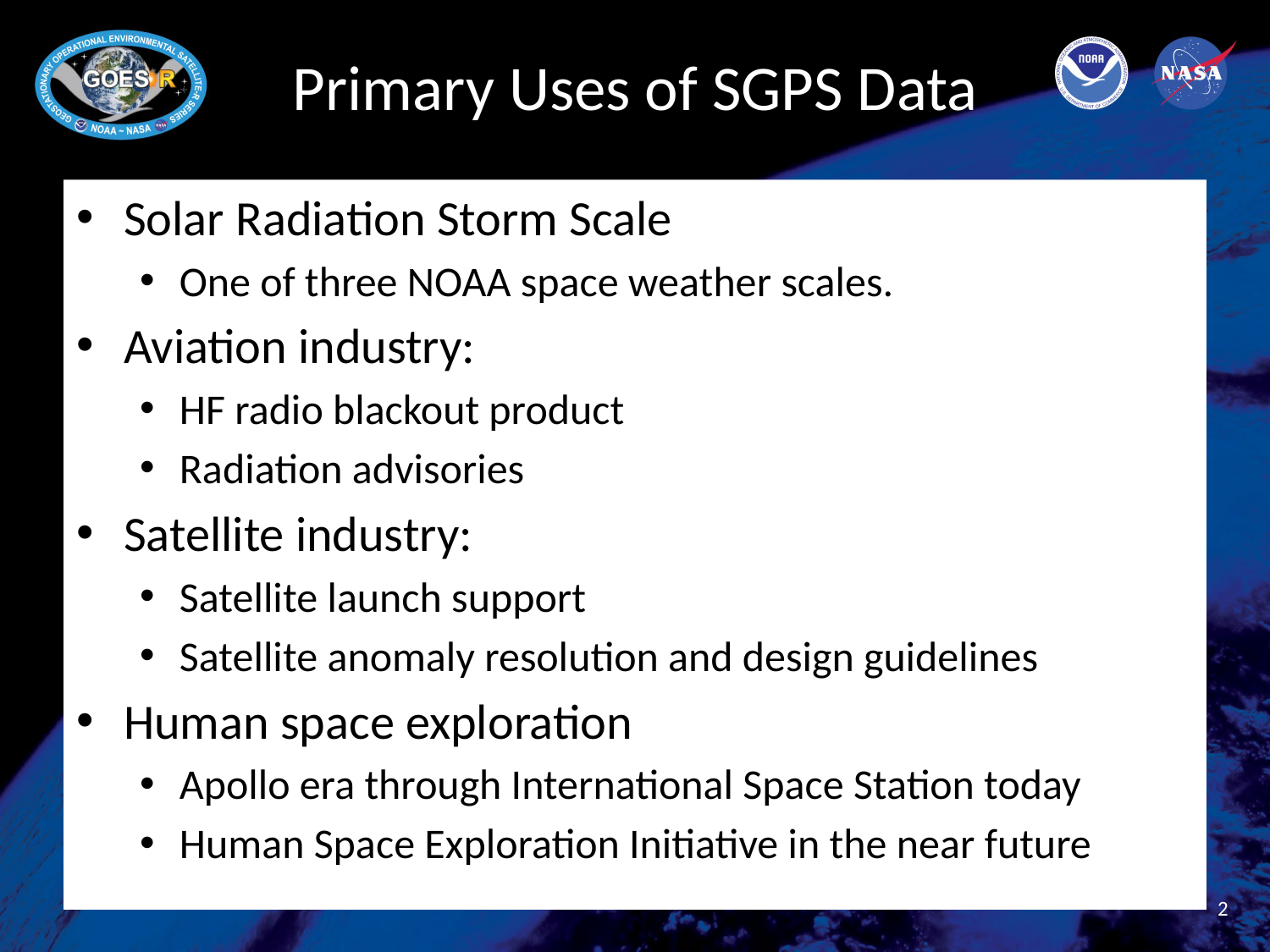

# Primary Uses of SGPS Data
Solar Radiation Storm Scale
One of three NOAA space weather scales.
Aviation industry:
HF radio blackout product
Radiation advisories
Satellite industry:
Satellite launch support
Satellite anomaly resolution and design guidelines
Human space exploration
Apollo era through International Space Station today
Human Space Exploration Initiative in the near future

2